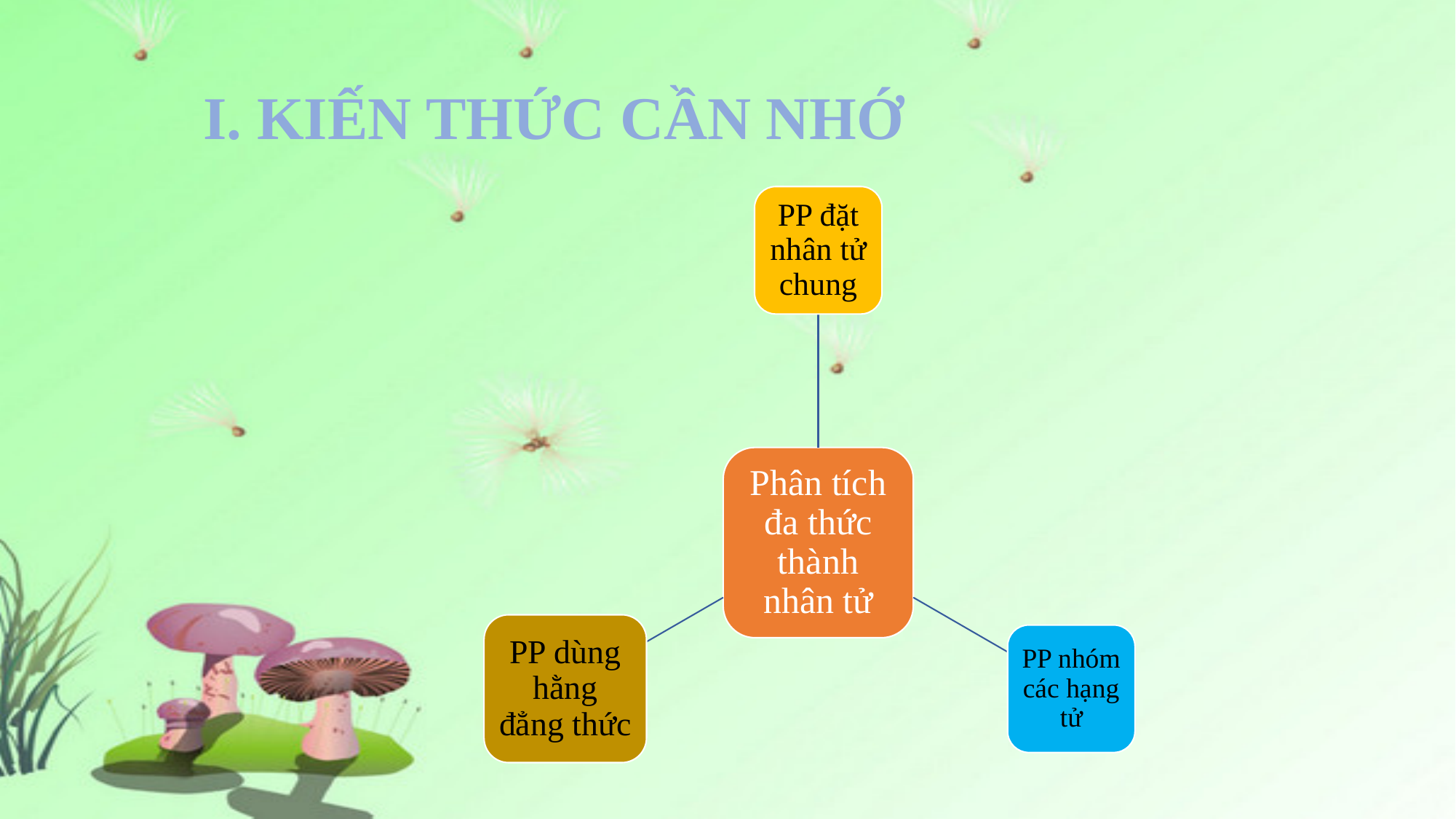

I. KIẾN THỨC CẦN NHỚ
PP đặt nhân tử chung

Phân tích đa thức thành nhân tử
PP dùng hằng đẳng thức

PP nhóm các hạng tử